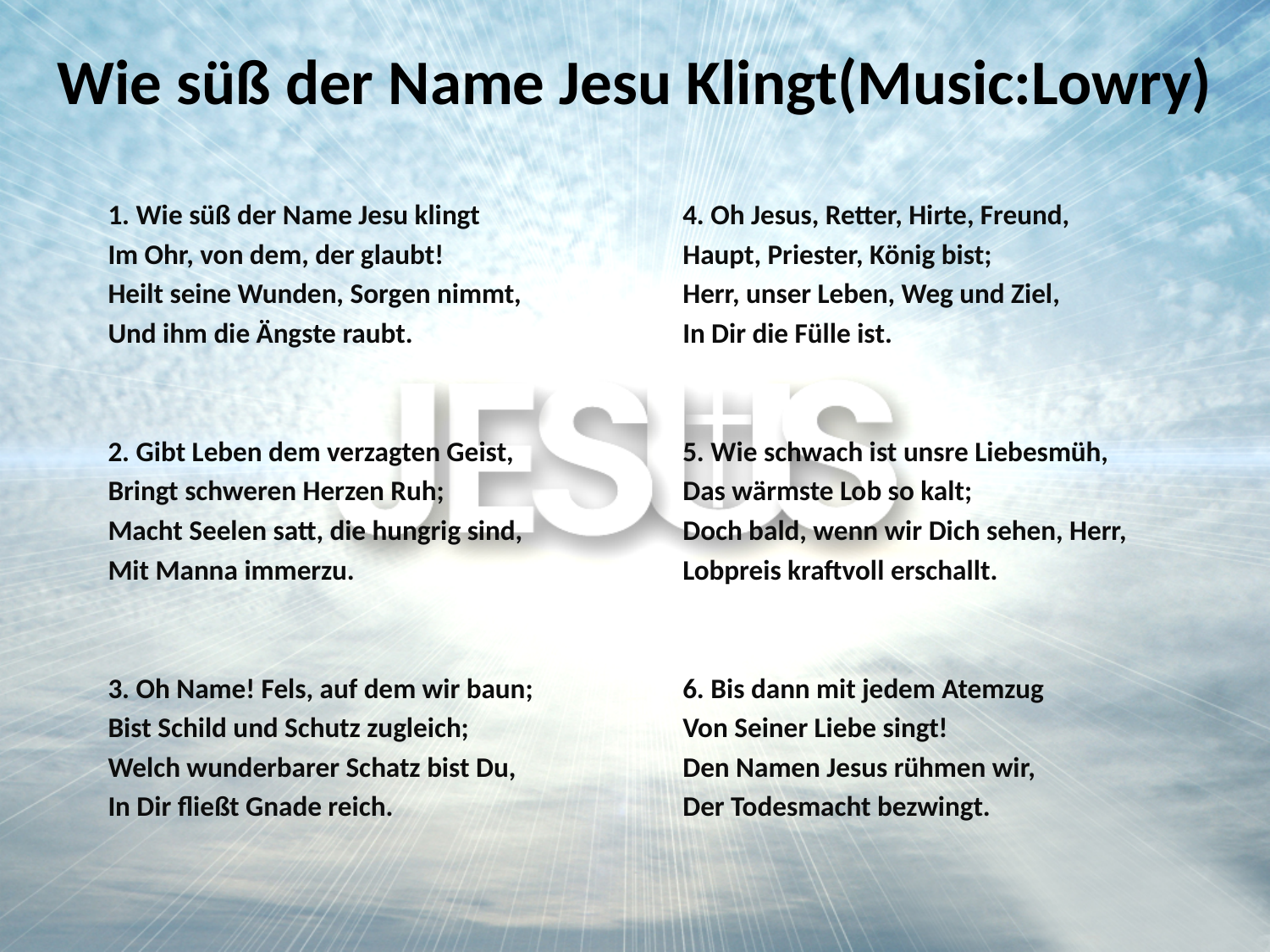

# Wie süß der Name Jesu Klingt(Music:Lowry)
1. Wie süß der Name Jesu klingt
Im Ohr, von dem, der glaubt!
Heilt seine Wunden, Sorgen nimmt,
Und ihm die Ängste raubt.

2. Gibt Leben dem verzagten Geist,
Bringt schweren Herzen Ruh;
Macht Seelen satt, die hungrig sind,
Mit Manna immerzu.

3. Oh Name! Fels, auf dem wir baun;
Bist Schild und Schutz zugleich;
Welch wunderbarer Schatz bist Du,
In Dir fließt Gnade reich.

4. Oh Jesus, Retter, Hirte, Freund,
Haupt, Priester, König bist;
Herr, unser Leben, Weg und Ziel,
In Dir die Fülle ist.

5. Wie schwach ist unsre Liebesmüh,
Das wärmste Lob so kalt;
Doch bald, wenn wir Dich sehen, Herr,
Lobpreis kraftvoll erschallt.

6. Bis dann mit jedem Atemzug
Von Seiner Liebe singt!
Den Namen Jesus rühmen wir,
Der Todesmacht bezwingt.